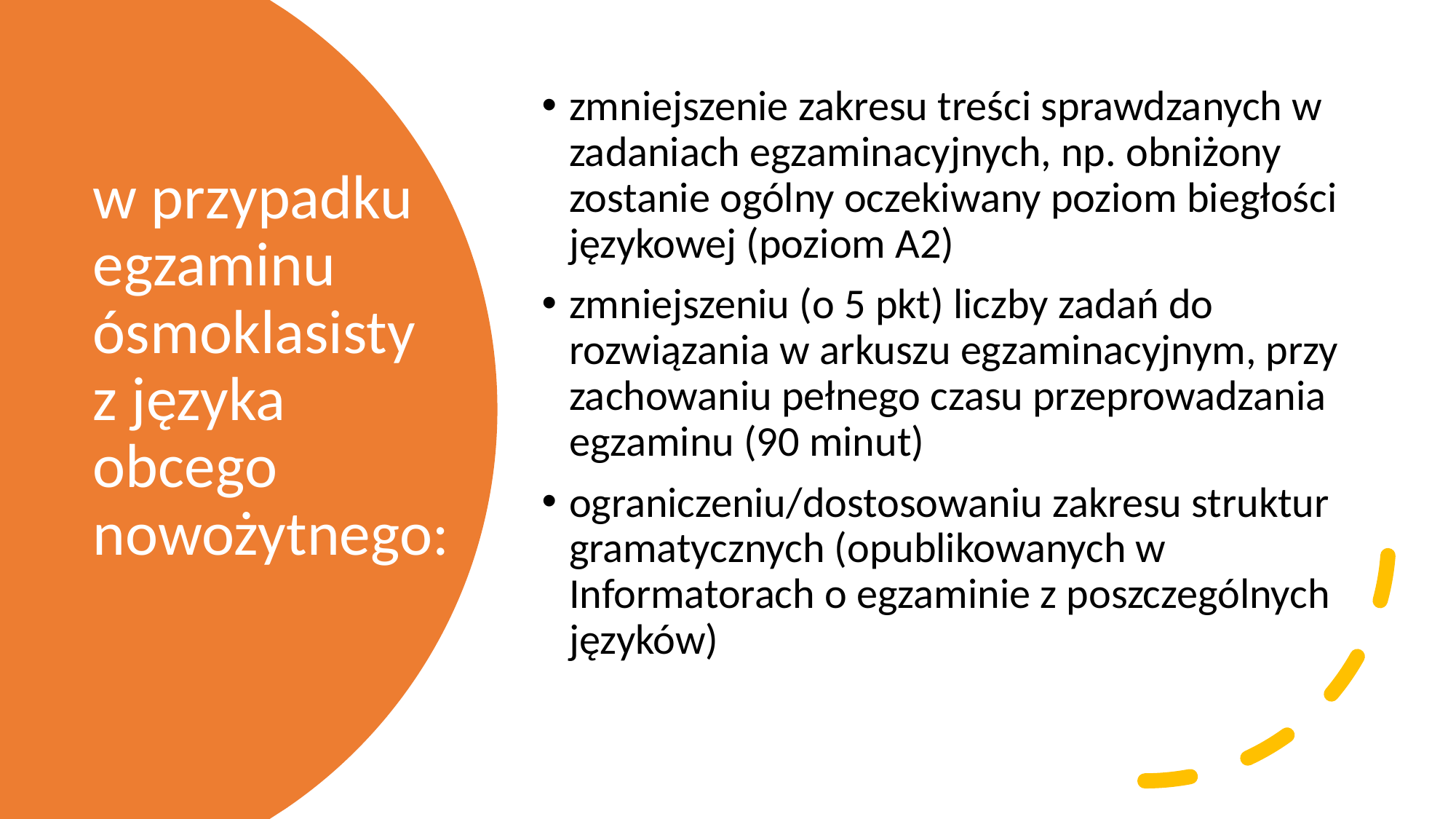

zmniejszenie zakresu treści sprawdzanych w zadaniach egzaminacyjnych, np. obniżony zostanie ogólny oczekiwany poziom biegłości językowej (poziom A2)
zmniejszeniu (o 5 pkt) liczby zadań do rozwiązania w arkuszu egzaminacyjnym, przy zachowaniu pełnego czasu przeprowadzania egzaminu (90 minut)
ograniczeniu/dostosowaniu zakresu struktur gramatycznych (opublikowanych w Informatorach o egzaminie z poszczególnych języków)

# w przypadku egzaminu ósmoklasisty z języka obcego nowożytnego: